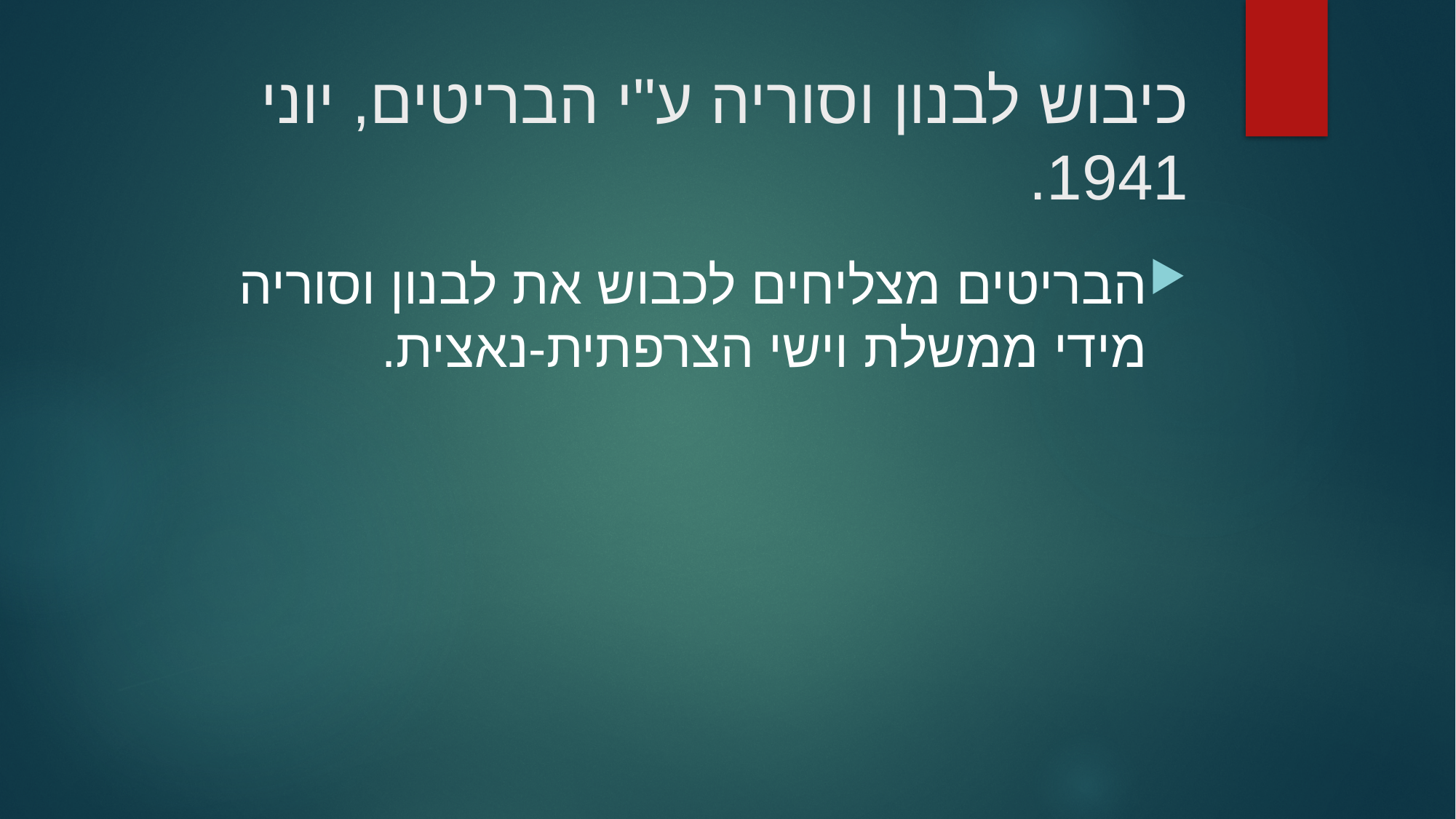

# כיבוש לבנון וסוריה ע"י הבריטים, יוני 1941.
הבריטים מצליחים לכבוש את לבנון וסוריה מידי ממשלת וישי הצרפתית-נאצית.